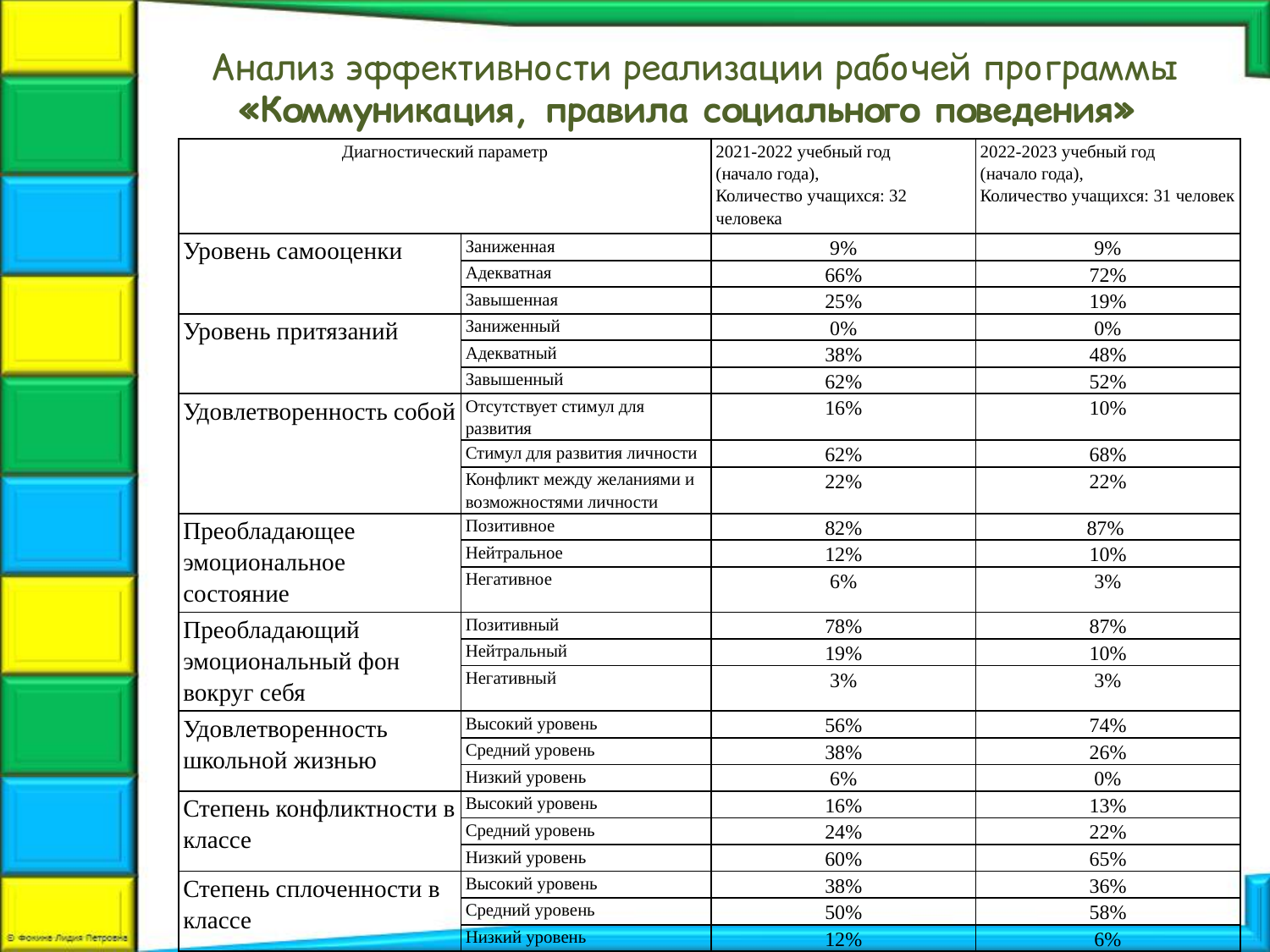

# Анализ эффективности реализации рабочей программы «Коммуникация, правила социального поведения»
| Диагностический параметр |  | 2021-2022 учебный год (начало года), Количество учащихся: 32 человека | 2022-2023 учебный год (начало года), Количество учащихся: 31 человек |
| --- | --- | --- | --- |
| Уровень самооценки | Заниженная | 9% | 9% |
|  | Адекватная | 66% | 72% |
|  | Завышенная | 25% | 19% |
| Уровень притязаний | Заниженный | 0% | 0% |
|  | Адекватный | 38% | 48% |
|  | Завышенный | 62% | 52% |
| Удовлетворенность собой | Отсутствует стимул для развития | 16% | 10% |
|  | Стимул для развития личности | 62% | 68% |
|  | Конфликт между желаниями и возможностями личности | 22% | 22% |
| Преобладающее эмоциональное состояние | Позитивное | 82% | 87% |
|  | Нейтральное | 12% | 10% |
|  | Негативное | 6% | 3% |
| Преобладающий эмоциональный фон вокруг себя | Позитивный | 78% | 87% |
|  | Нейтральный | 19% | 10% |
|  | Негативный | 3% | 3% |
| Удовлетворенность школьной жизнью | Высокий уровень | 56% | 74% |
|  | Средний уровень | 38% | 26% |
|  | Низкий уровень | 6% | 0% |
| Степень конфликтности в классе | Высокий уровень | 16% | 13% |
|  | Средний уровень | 24% | 22% |
|  | Низкий уровень | 60% | 65% |
| Степень сплоченности в классе | Высокий уровень | 38% | 36% |
|  | Средний уровень | 50% | 58% |
|  | Низкий уровень | 12% | 6% |